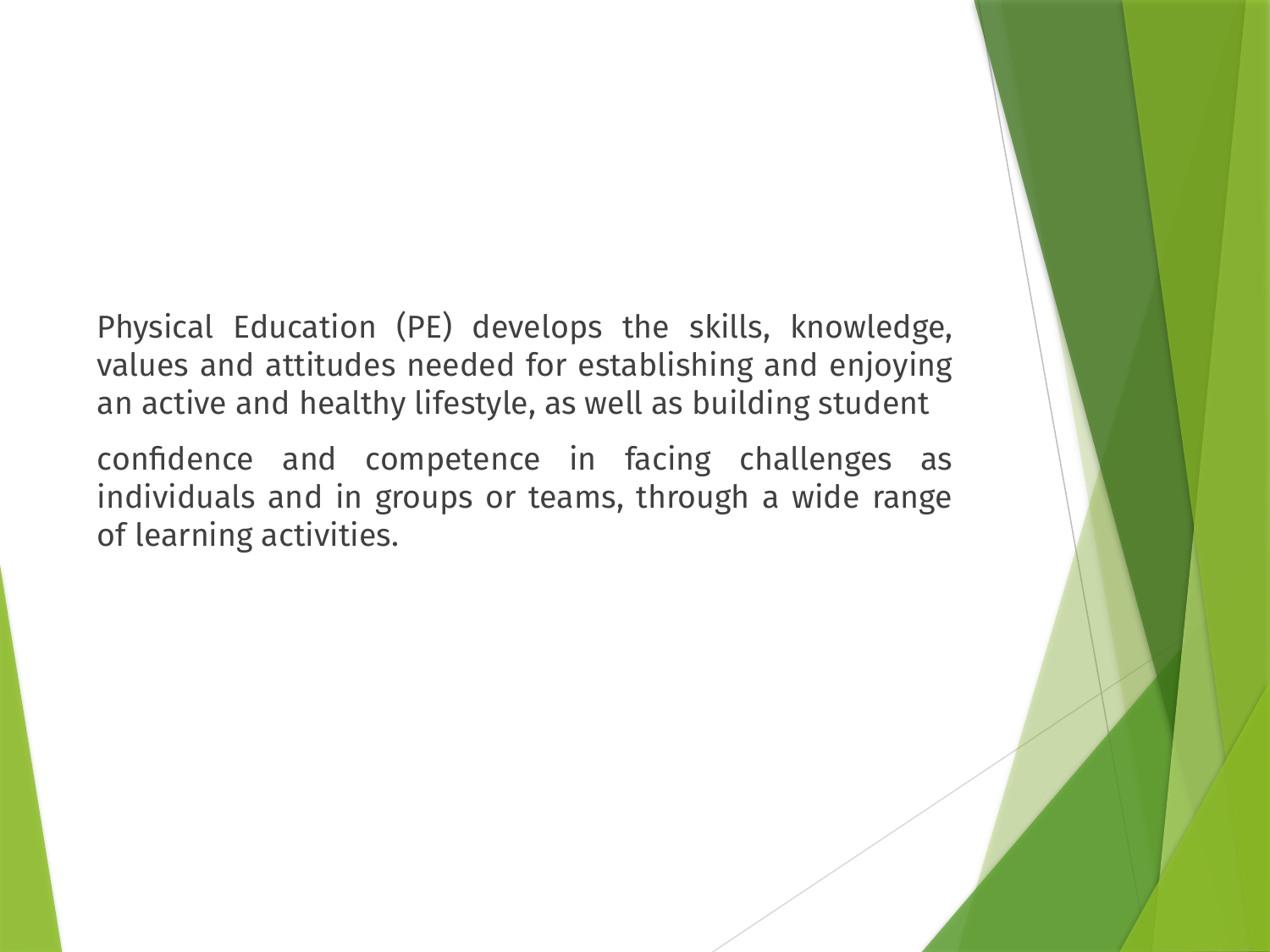

#
Physical Education (PE) develops the skills, knowledge, values and attitudes needed for establishing and enjoying an active and healthy lifestyle, as well as building student
confidence and competence in facing challenges as individuals and in groups or teams, through a wide range of learning activities.